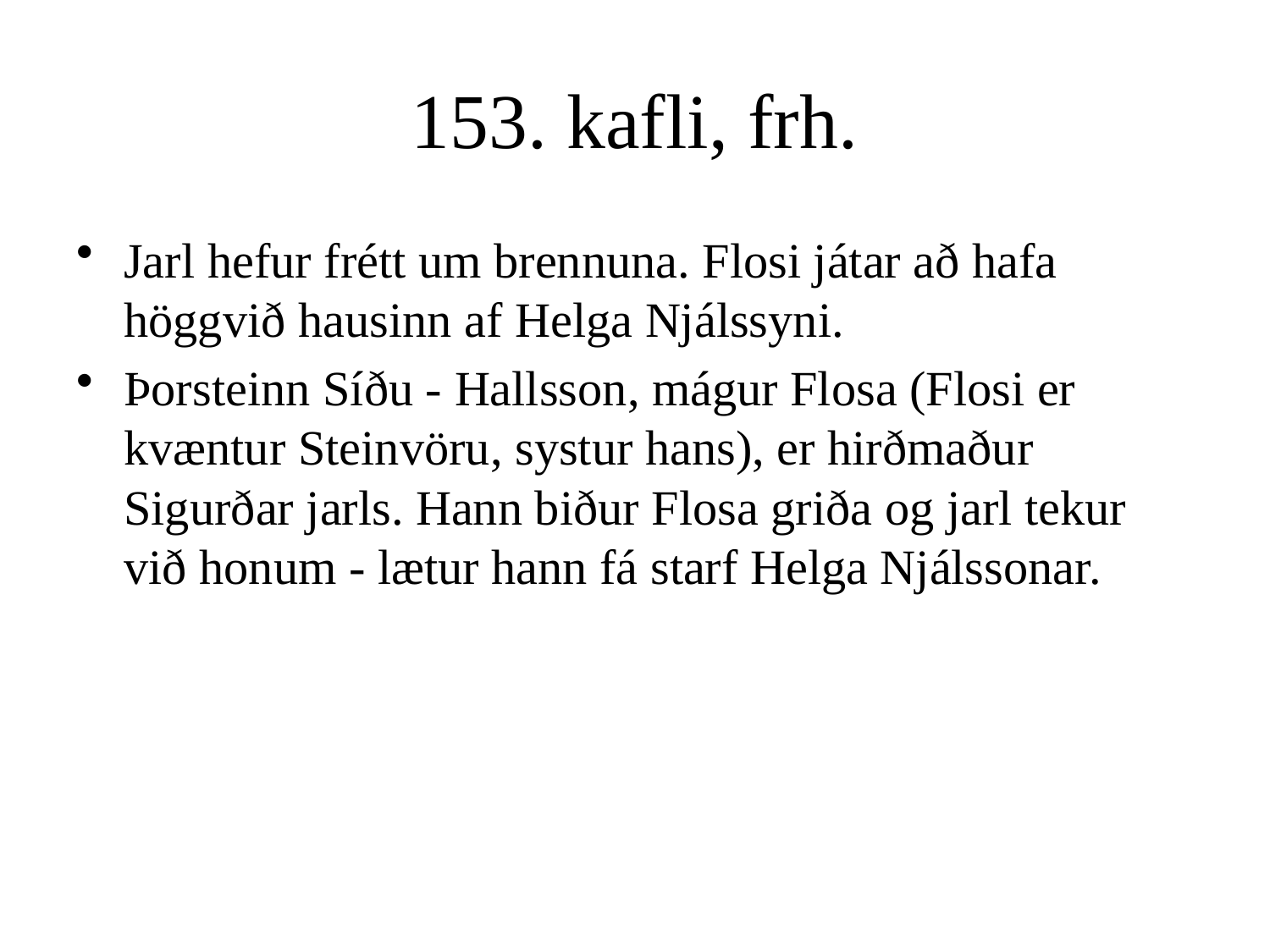

# 153. kafli, frh.
Jarl hefur frétt um brennuna. Flosi játar að hafa höggvið hausinn af Helga Njálssyni.
Þorsteinn Síðu - Hallsson, mágur Flosa (Flosi er kvæntur Steinvöru, systur hans), er hirðmaður Sigurðar jarls. Hann biður Flosa griða og jarl tekur við honum - lætur hann fá starf Helga Njálssonar.